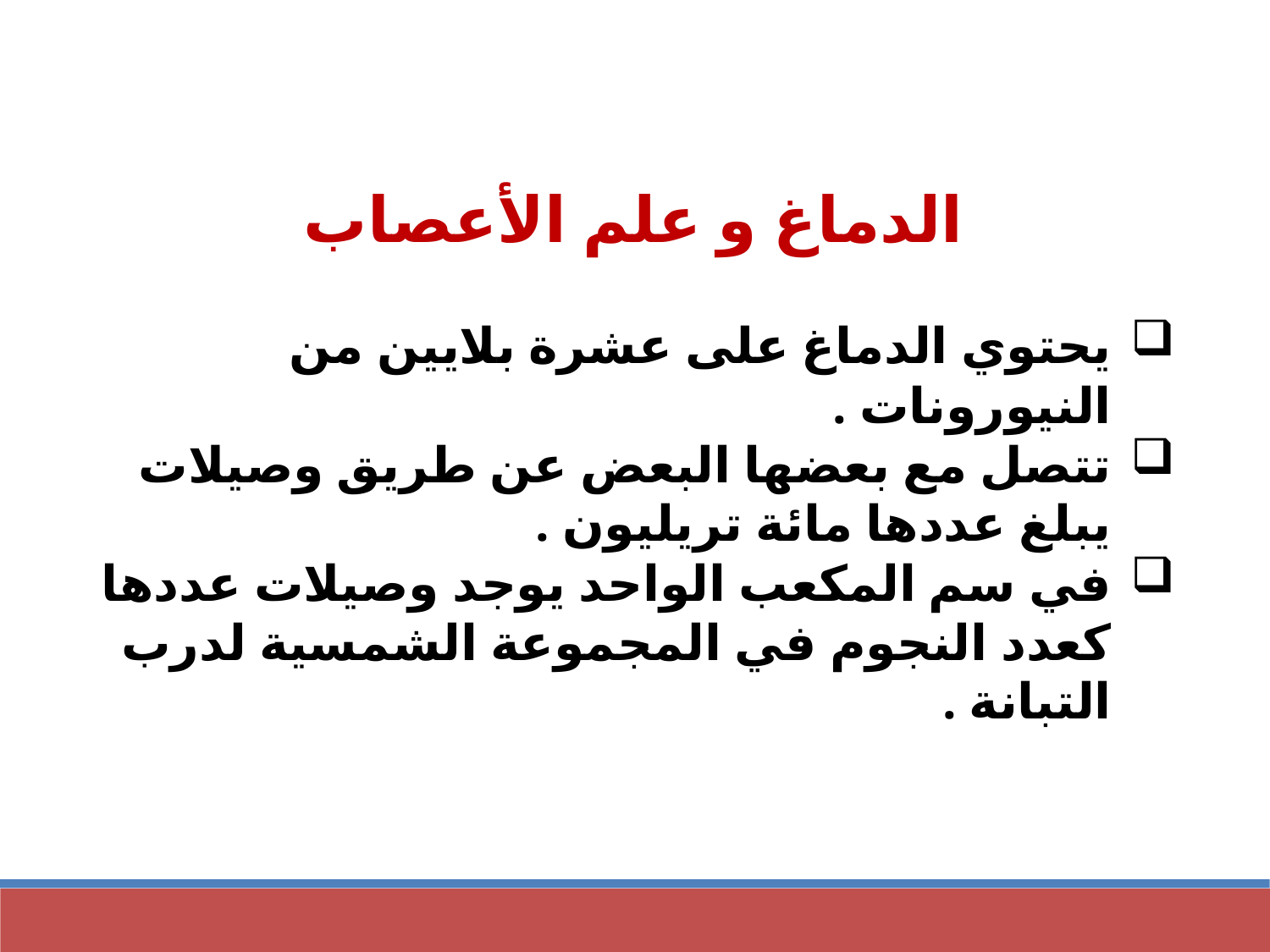

الدماغ و علم الأعصاب

يحتوي الدماغ على عشرة بلايين من النيورونات .
تتصل مع بعضها البعض عن طريق وصيلات يبلغ عددها مائة تريليون .
في سم المكعب الواحد يوجد وصيلات عددها كعدد النجوم في المجموعة الشمسية لدرب التبانة .